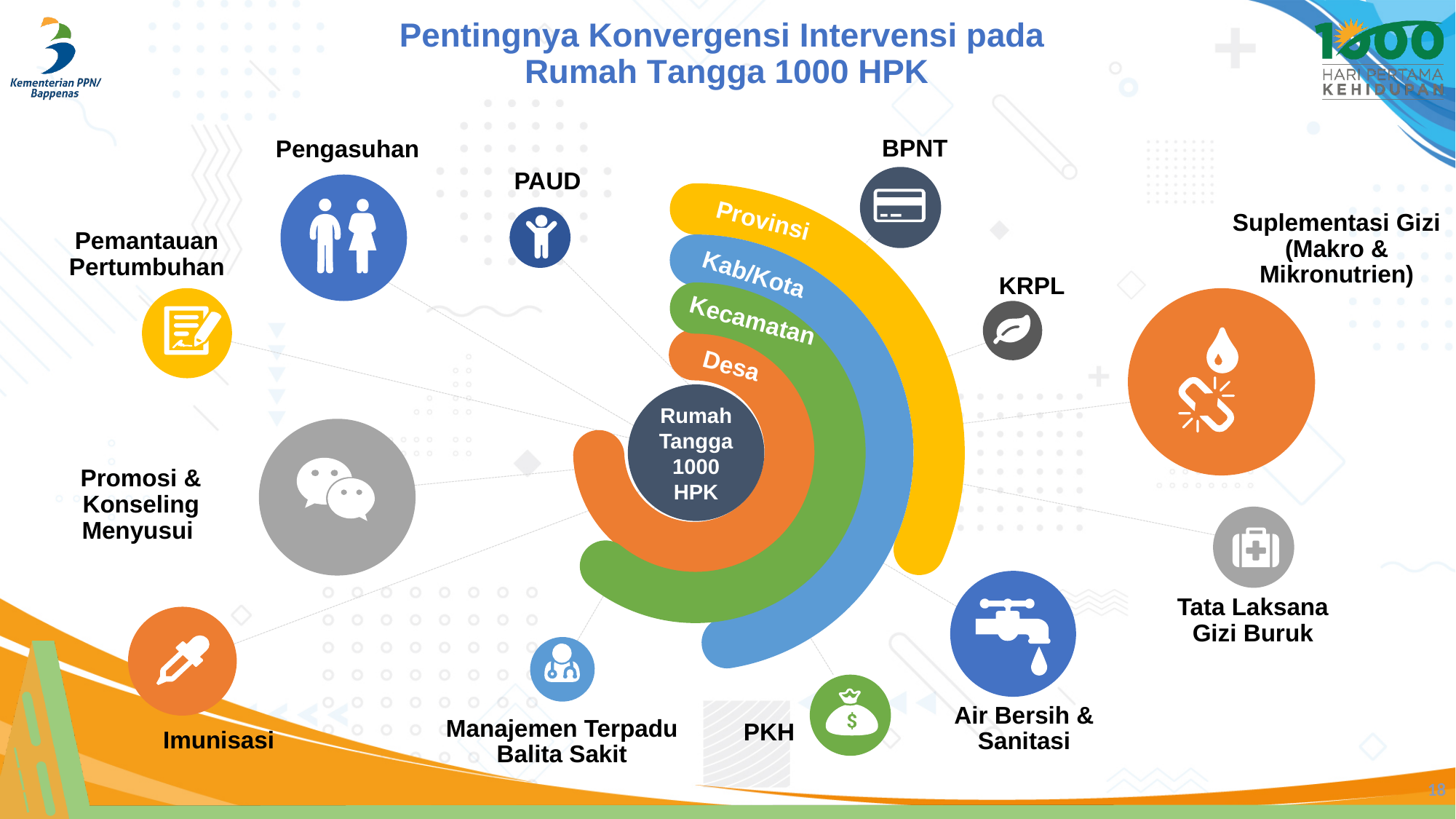

Pentingnya Konvergensi Intervensi pada
Rumah Tangga 1000 HPK
BPNT
Pengasuhan

PAUD

Provinsi

Suplementasi Gizi (Makro & Mikronutrien)

Pemantauan Pertumbuhan
Kab/Kota

KRPL

Kecamatan

Desa

Rumah Tangga 1000 HPK

Promosi & Konseling Menyusui

Tata Laksana Gizi Buruk

Air Bersih & Sanitasi
Manajemen Terpadu Balita Sakit
PKH
Imunisasi
18